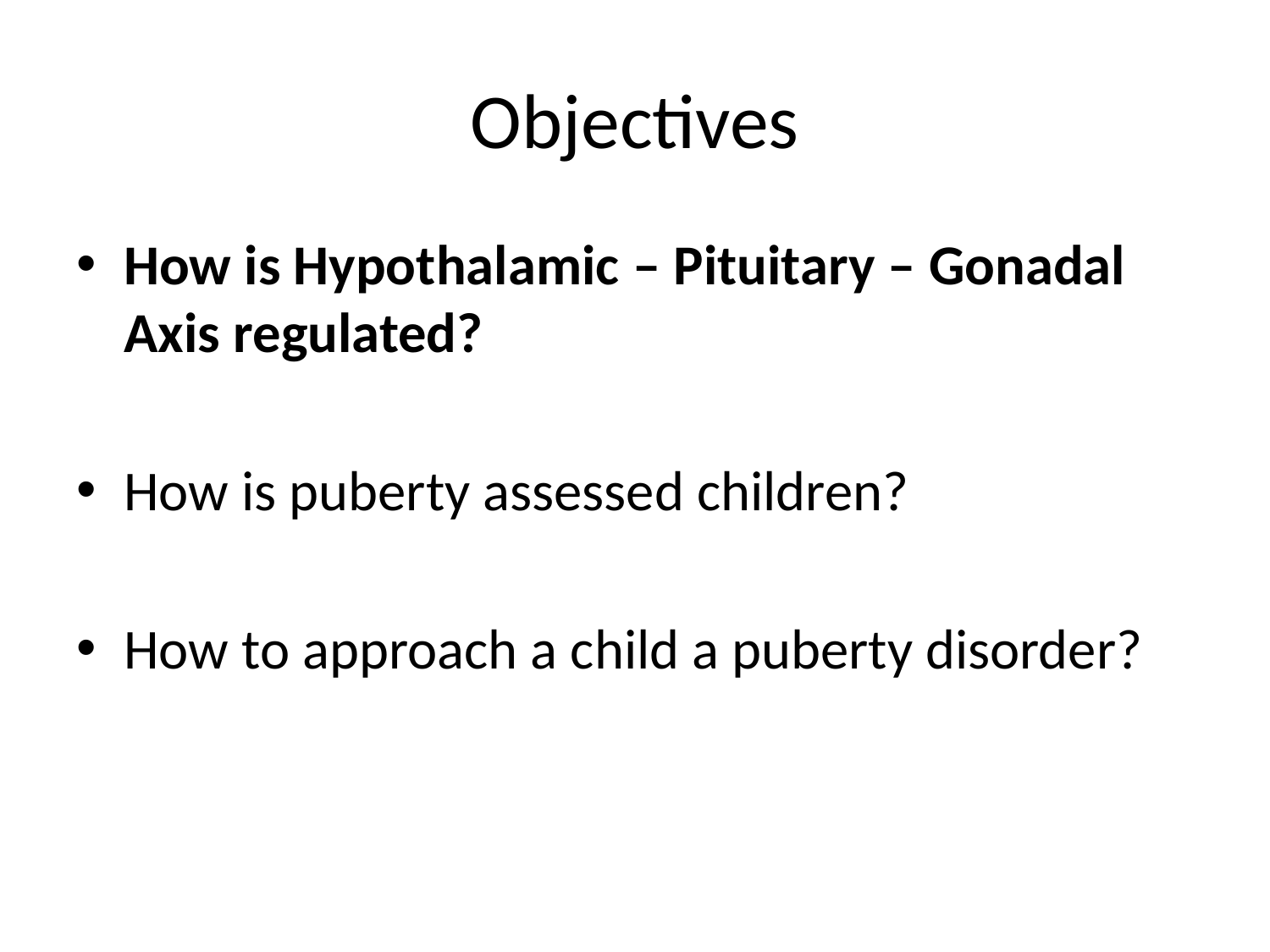

# Objectives
How is Hypothalamic – Pituitary – Gonadal Axis regulated?

How is puberty assessed children?

How to approach a child a puberty disorder?